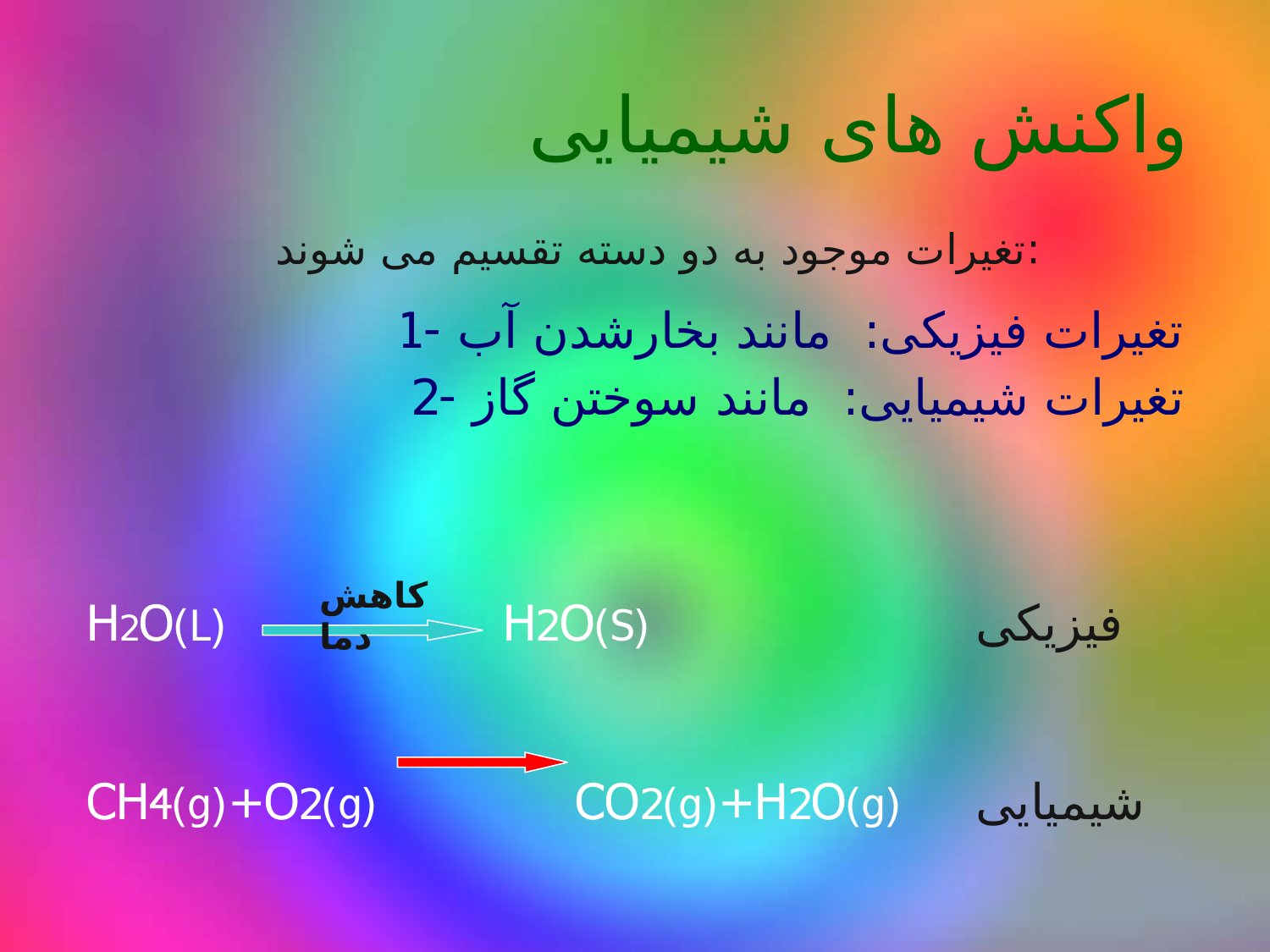

واکنش های شیمیایی
تغیرات موجود به دو دسته تقسیم می شوند:
| 1- تغیرات فیزیکی: مانند بخارشدن آب 2- تغیرات شیمیایی: مانند سوختن گاز |
| --- |

H2O(L)                     H2O(S)			فیزیکی

CH4(g)+O2(g)               CO2(g)+H2O(g)   	شیمیایی

| کاهش دما |
| --- |